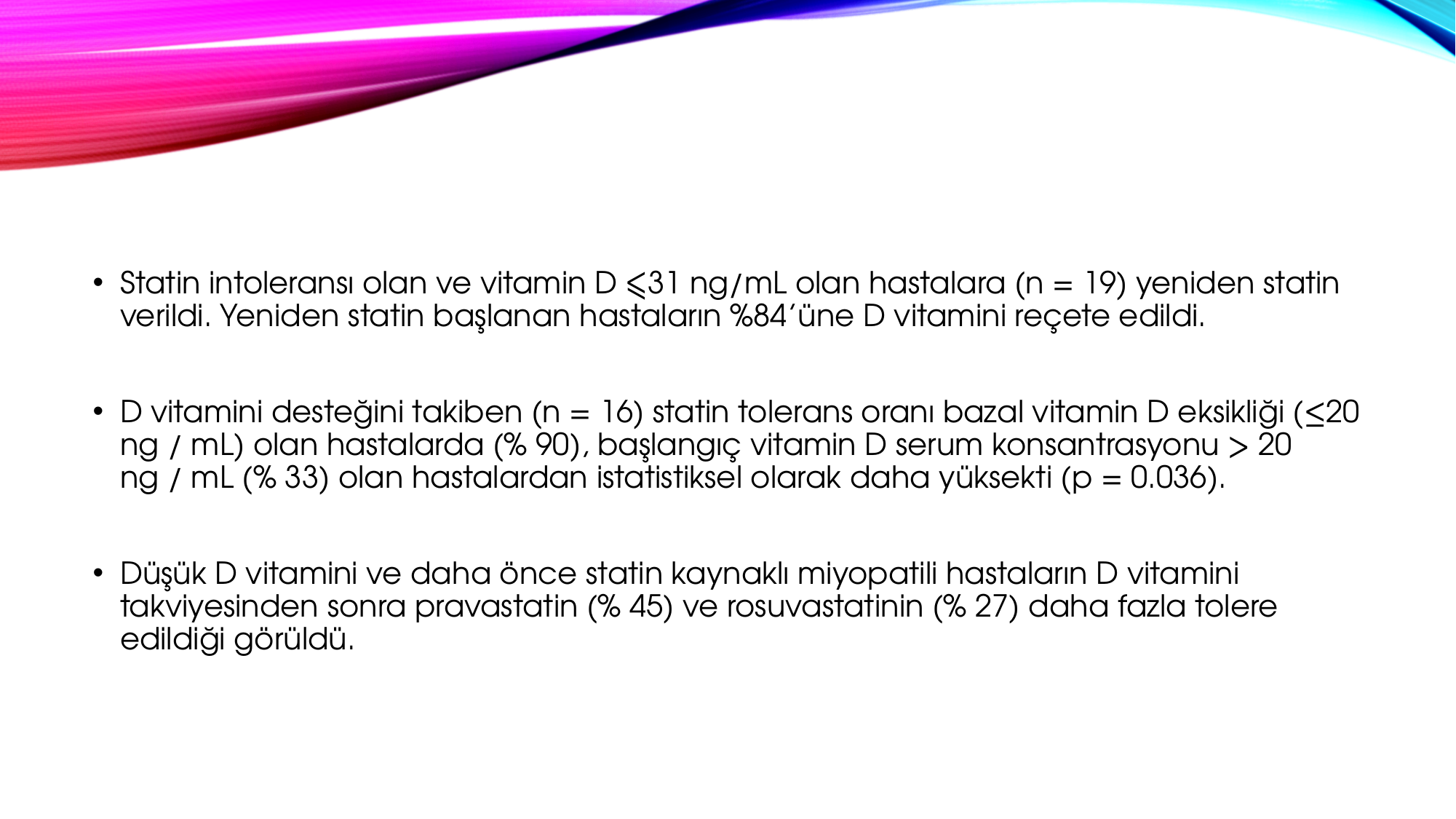

#
Statin intoleransı olan ve vitamin D ⩽31 ng/mL olan hastalara (n = 19) yeniden statin verildi. Yeniden statin başlanan hastaların %84’üne D vitamini reçete edildi.

D vitamini desteğini takiben (n = 16) statin tolerans oranı bazal vitamin D eksikliği (≤20 ng / mL) olan hastalarda (% 90), başlangıç vitamin D serum konsantrasyonu > 20 ng / mL (% 33) olan hastalardan istatistiksel olarak daha yüksekti (p = 0.036).

Düşük D vitamini ve daha önce statin kaynaklı miyopatili hastaların D vitamini takviyesinden sonra pravastatin (% 45) ve rosuvastatinin (% 27) daha fazla tolere edildiği görüldü.